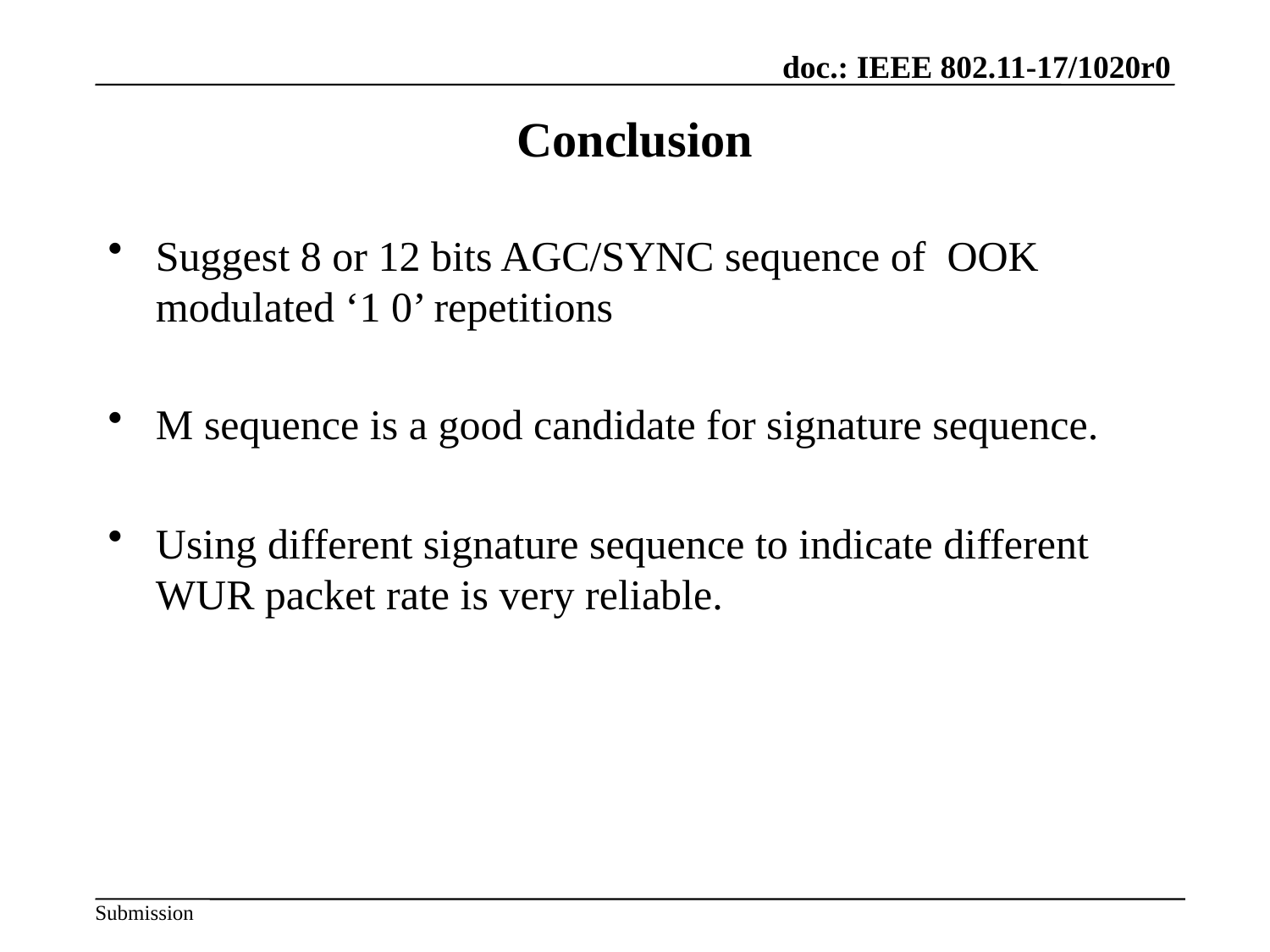

# Conclusion
Suggest 8 or 12 bits AGC/SYNC sequence of  OOK modulated ‘1 0’ repetitions

M sequence is a good candidate for signature sequence.

Using different signature sequence to indicate different WUR packet rate is very reliable.